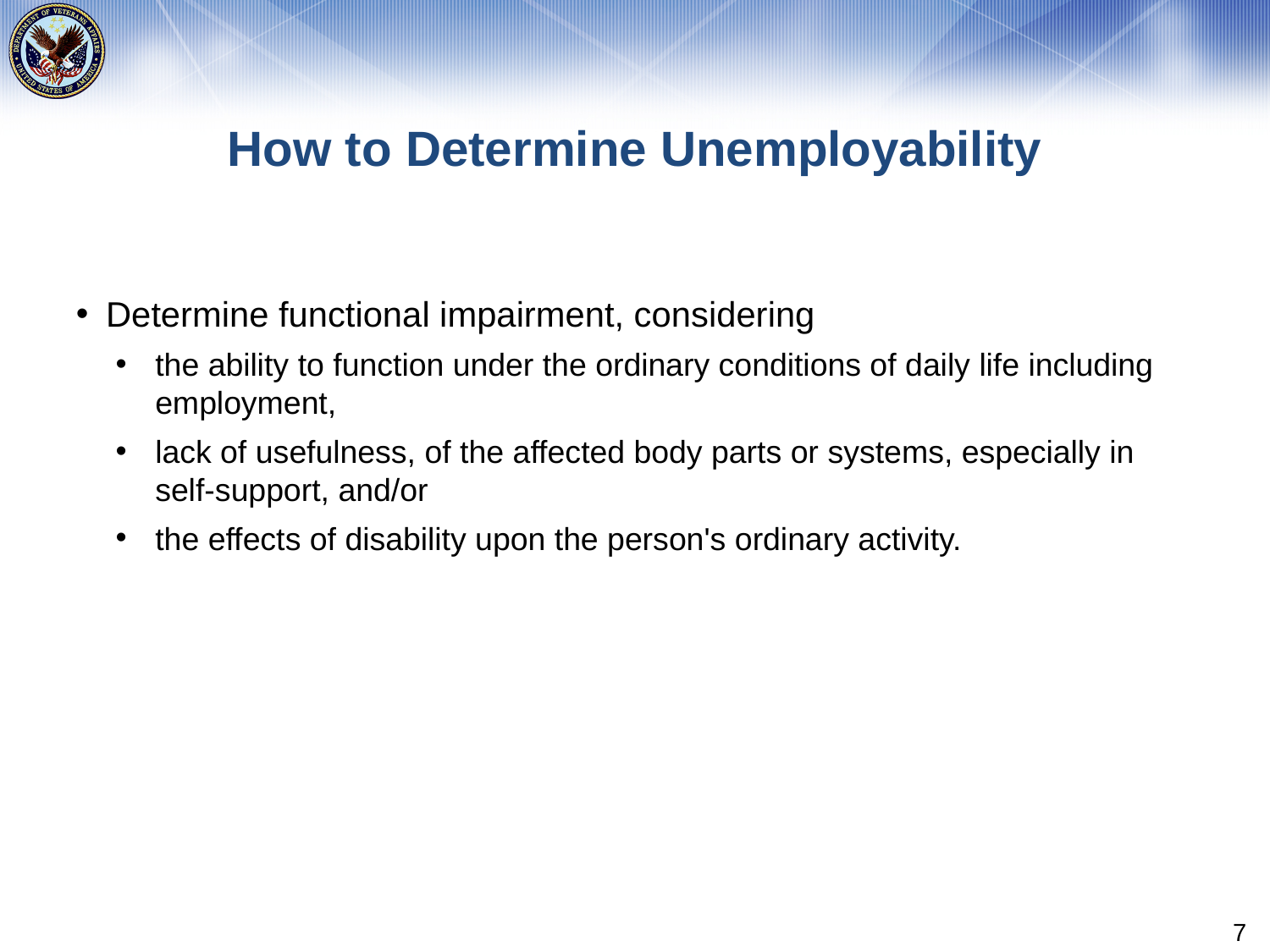

# How to Determine Unemployability
Determine functional impairment, considering
the ability to function under the ordinary conditions of daily life including employment,
lack of usefulness, of the affected body parts or systems, especially in self-support, and/or
the effects of disability upon the person's ordinary activity.

7